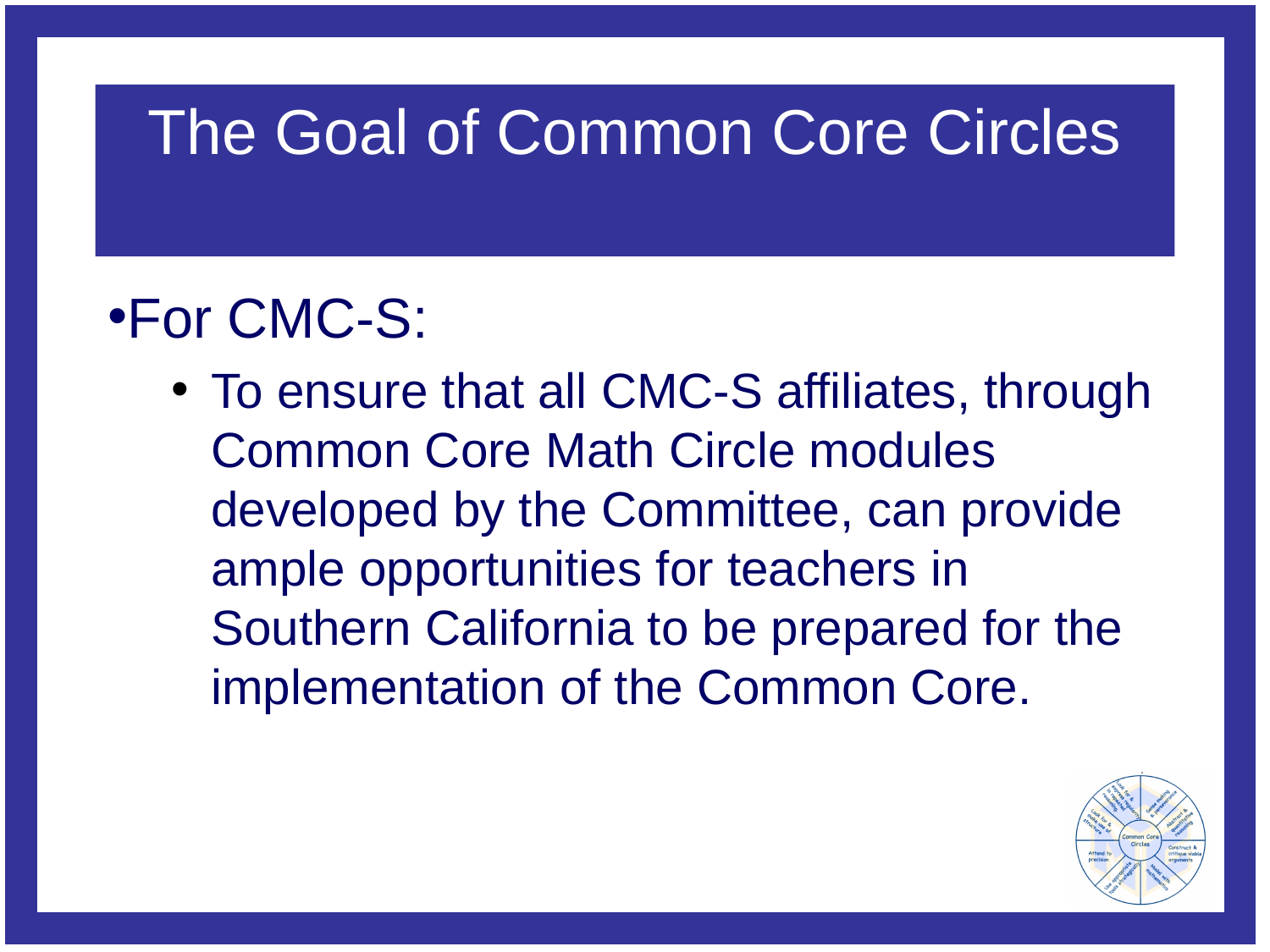

# The Goal of Common Core Circles
For CMC-S:
To ensure that all CMC-S affiliates, through Common Core Math Circle modules developed by the Committee, can provide ample opportunities for teachers in Southern California to be prepared for the implementation of the Common Core.